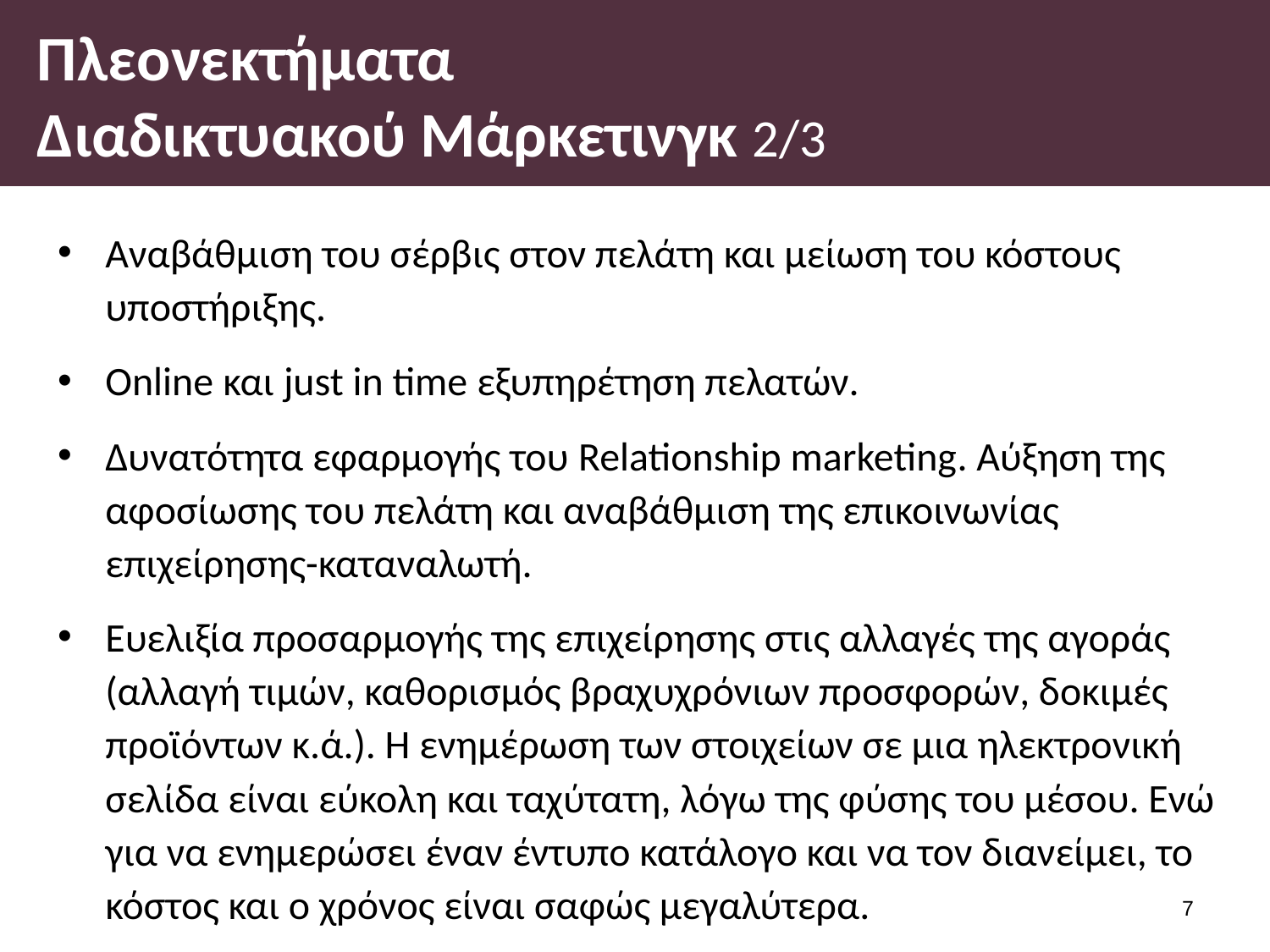

# Πλεονεκτήματα Διαδικτυακού Μάρκετινγκ 2/3
Αναβάθμιση του σέρβις στον πελάτη και μείωση του κόστους υποστήριξης.
Online και just in time εξυπηρέτηση πελατών.
Δυνατότητα εφαρμογής του Relationship marketing. Αύξηση της αφοσίωσης του πελάτη και αναβάθμιση της επικοινωνίας επιχείρησης-καταναλωτή.
Ευελιξία προσαρμογής της επιχείρησης στις αλλαγές της αγοράς (αλλαγή τιμών, καθορισμός βραχυχρόνιων προσφορών, δοκιμές προϊόντων κ.ά.). Η ενημέρωση των στοιχείων σε μια ηλεκτρονική σελίδα είναι εύκολη και ταχύτατη, λόγω της φύσης του μέσου. Ενώ για να ενημερώσει έναν έντυπο κατάλογο και να τον διανείμει, το κόστος και ο χρόνος είναι σαφώς μεγαλύτερα.
7